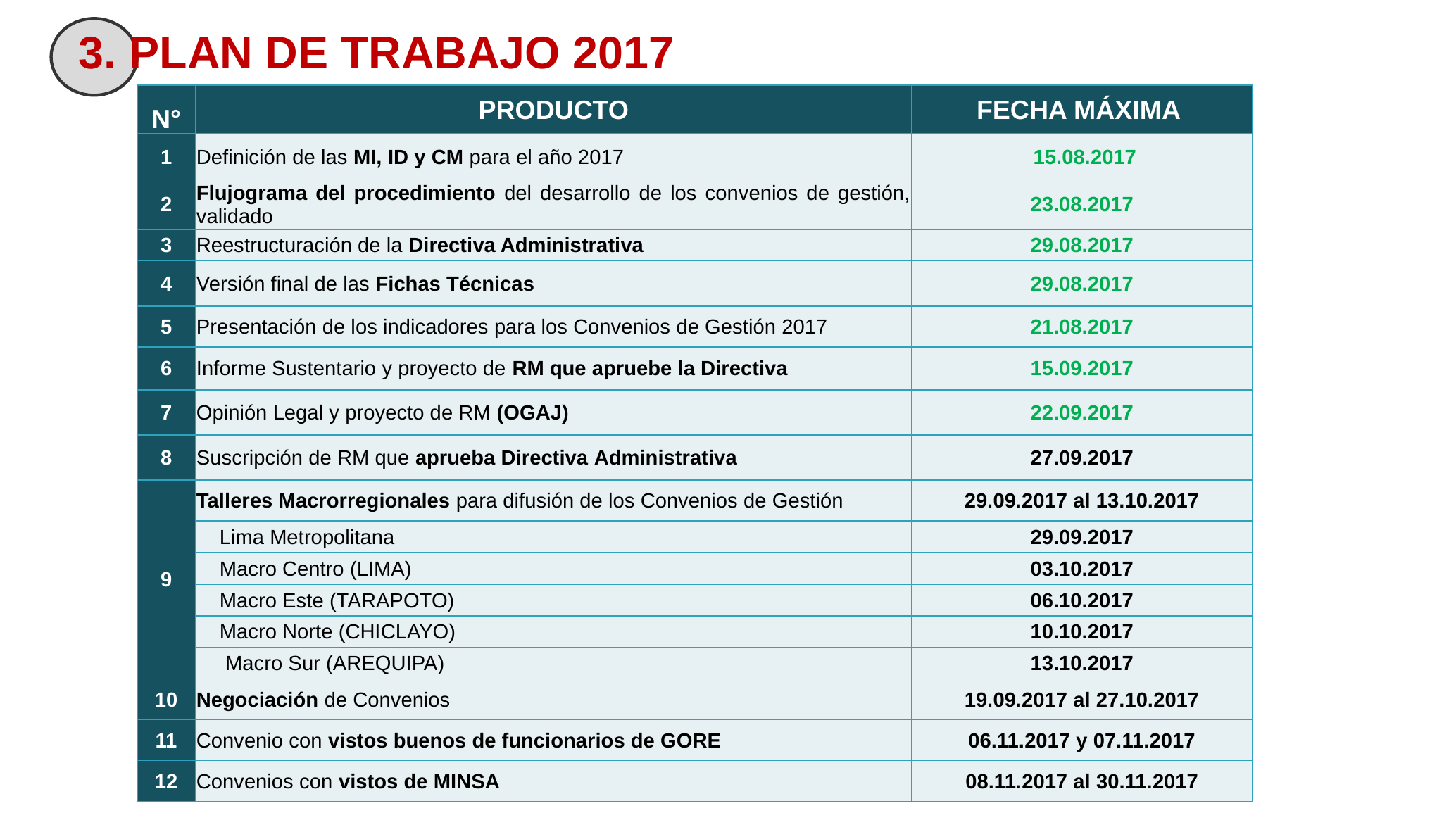

DIRECCIÓN DE MONITOREO Y EVALUACIÓN DE LA GESTIÓN EN SALUD

3. PLAN DE TRABAJO 2017

| N° | PRODUCTO | FECHA MÁXIMA |
| --- | --- | --- |
| 1 | Definición de las MI, ID y CM para el año 2017 | 15.08.2017 |
| 2 | Flujograma del procedimiento del desarrollo de los convenios de gestión, validado | 23.08.2017 |
| 3 | Reestructuración de la Directiva Administrativa | 29.08.2017 |
| 4 | Versión final de las Fichas Técnicas | 29.08.2017 |
| 5 | Presentación de los indicadores para los Convenios de Gestión 2017 | 21.08.2017 |
| 6 | Informe Sustentario y proyecto de RM que apruebe la Directiva | 15.09.2017 |
| 7 | Opinión Legal y proyecto de RM (OGAJ) | 22.09.2017 |
| 8 | Suscripción de RM que aprueba Directiva Administrativa | 27.09.2017 |
| 9 | Talleres Macrorregionales para difusión de los Convenios de Gestión | 29.09.2017 al 13.10.2017 |
|  | Lima Metropolitana | 29.09.2017 |
|  | Macro Centro (LIMA) | 03.10.2017 |
|  | Macro Este (TARAPOTO) | 06.10.2017 |
|  | Macro Norte (CHICLAYO) | 10.10.2017 |
|  | Macro Sur (AREQUIPA) | 13.10.2017 |
| 10 | Negociación de Convenios | 19.09.2017 al 27.10.2017 |
| 11 | Convenio con vistos buenos de funcionarios de GORE | 06.11.2017 y 07.11.2017 |
| 12 | Convenios con vistos de MINSA | 08.11.2017 al 30.11.2017 |